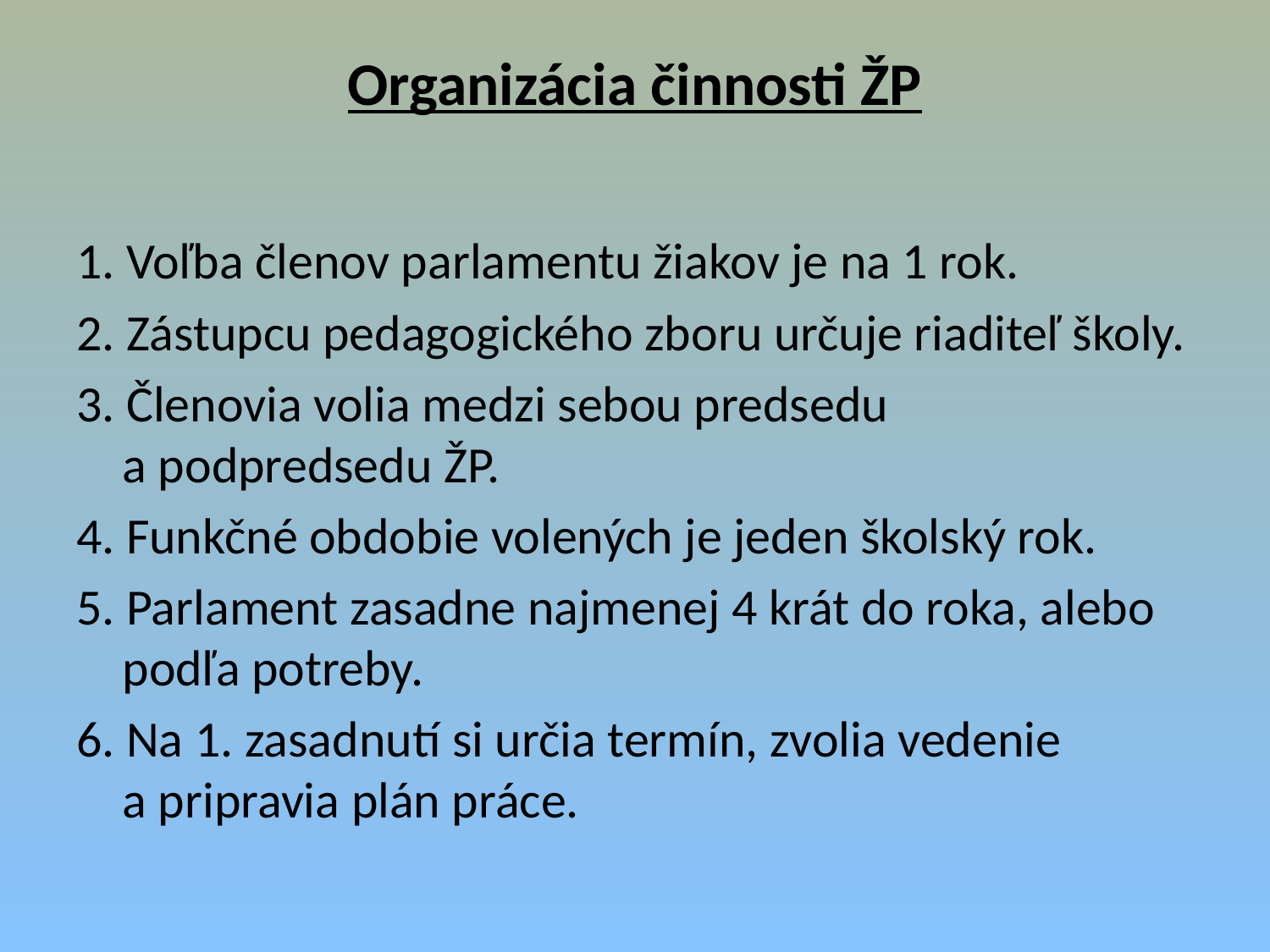

# Organizácia činnosti ŽP
1. Voľba členov parlamentu žiakov je na 1 rok.
2. Zástupcu pedagogického zboru určuje riaditeľ školy.
3. Členovia volia medzi sebou predsedu a podpredsedu ŽP.
4. Funkčné obdobie volených je jeden školský rok.
5. Parlament zasadne najmenej 4 krát do roka, alebo podľa potreby.
6. Na 1. zasadnutí si určia termín, zvolia vedenie a pripravia plán práce.